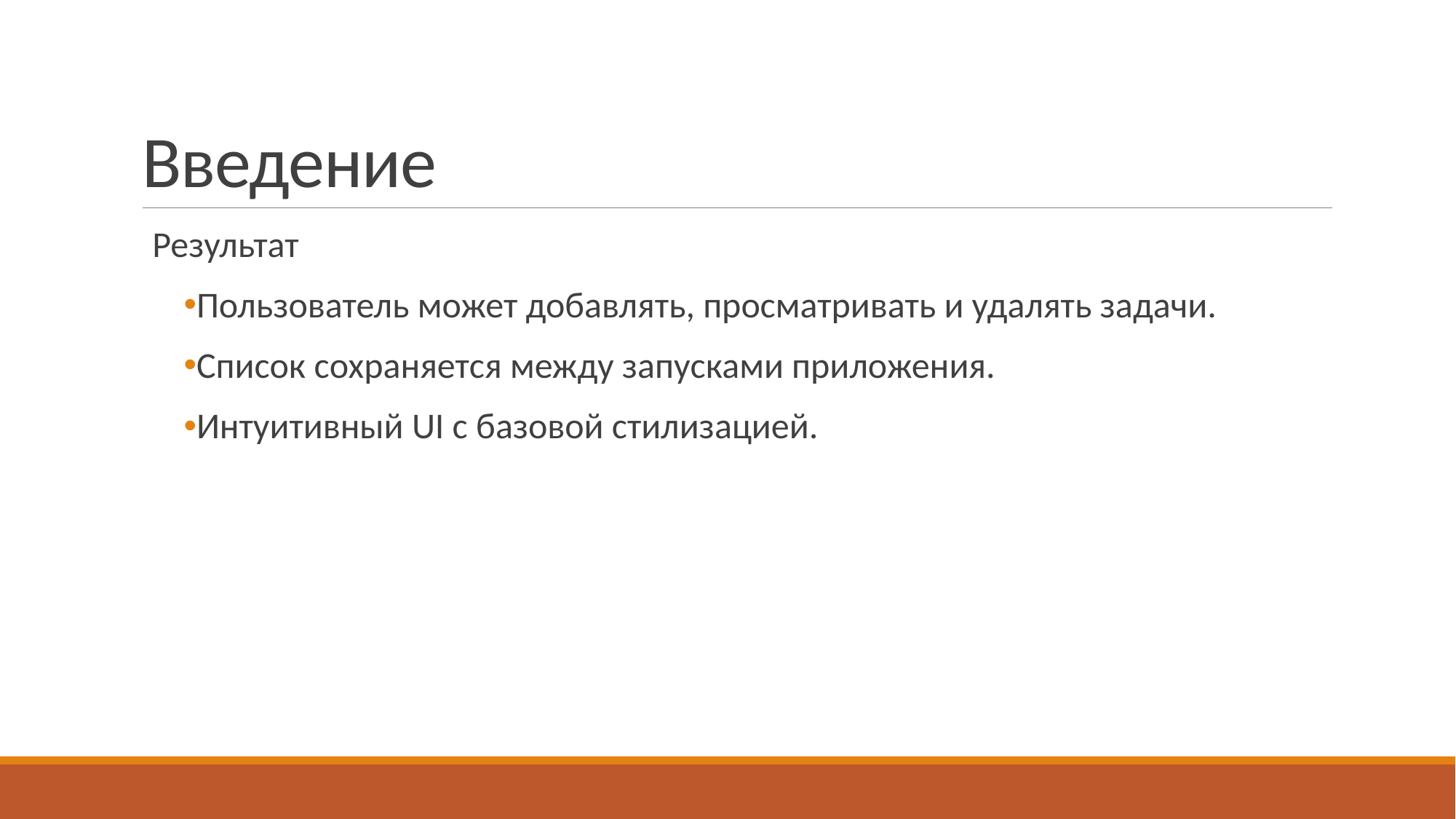

# Введение
Результат
Пользователь может добавлять, просматривать и удалять задачи.
Список сохраняется между запусками приложения.
Интуитивный UI с базовой стилизацией.